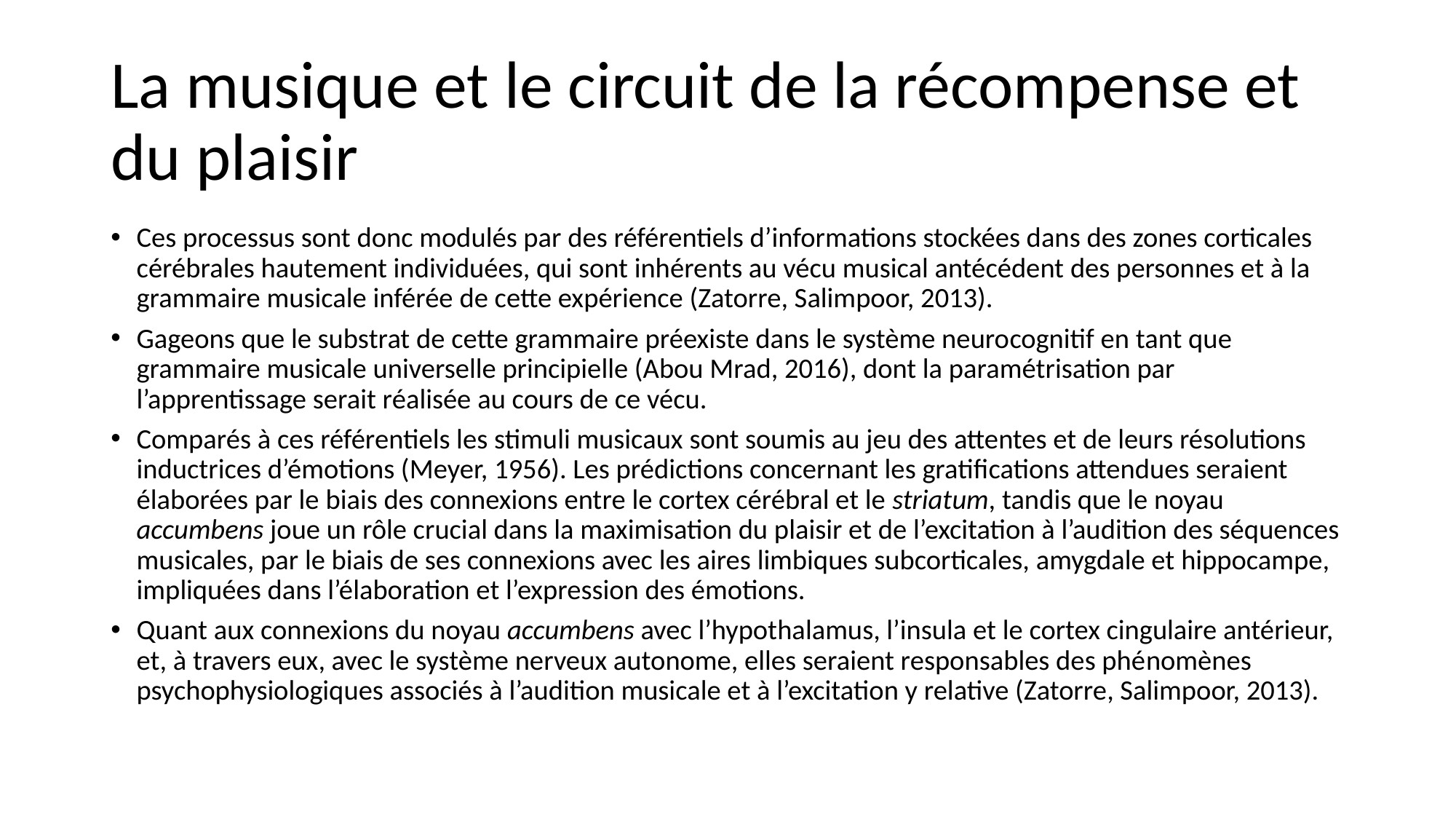

# La musique et le circuit de la récompense et du plaisir
Ces processus sont donc modulés par des référentiels d’informations stockées dans des zones corticales cérébrales hautement individuées, qui sont inhérents au vécu musical antécédent des personnes et à la grammaire musicale inférée de cette expérience (Zatorre, Salimpoor, 2013).
Gageons que le substrat de cette grammaire préexiste dans le système neuro­cognitif en tant que grammaire musicale universelle principielle (Abou Mrad, 2016), dont la paramétrisation par l’apprentissage serait réalisée au cours de ce vécu.
Com­parés à ces référentiels les stimuli musicaux sont soumis au jeu des attentes et de leurs résolutions inductrices d’émotions (Meyer, 1956). Les prédictions concernant les gratifi­cations at­tendues seraient élaborées par le biais des connexions entre le cortex cérébral et le striatum, tandis que le noyau accumbens joue un rôle crucial dans la maximisation du plaisir et de l’excitation à l’audition des séquences musicales, par le biais de ses connexions avec les aires limbiques subcorticales, amygdale et hippocampe, impli­quées dans l’élaboration et l’expression des émotions.
Quant aux connexions du noyau accumbens avec l’hypothalamus, l’insula et le cortex cingulaire antérieur, et, à travers eux, avec le système nerveux autonome, elles seraient responsables des phé­nomènes psychophysiologiques associés à l’audition musicale et à l’excitation y relative (Zatorre, Salimpoor, 2013).